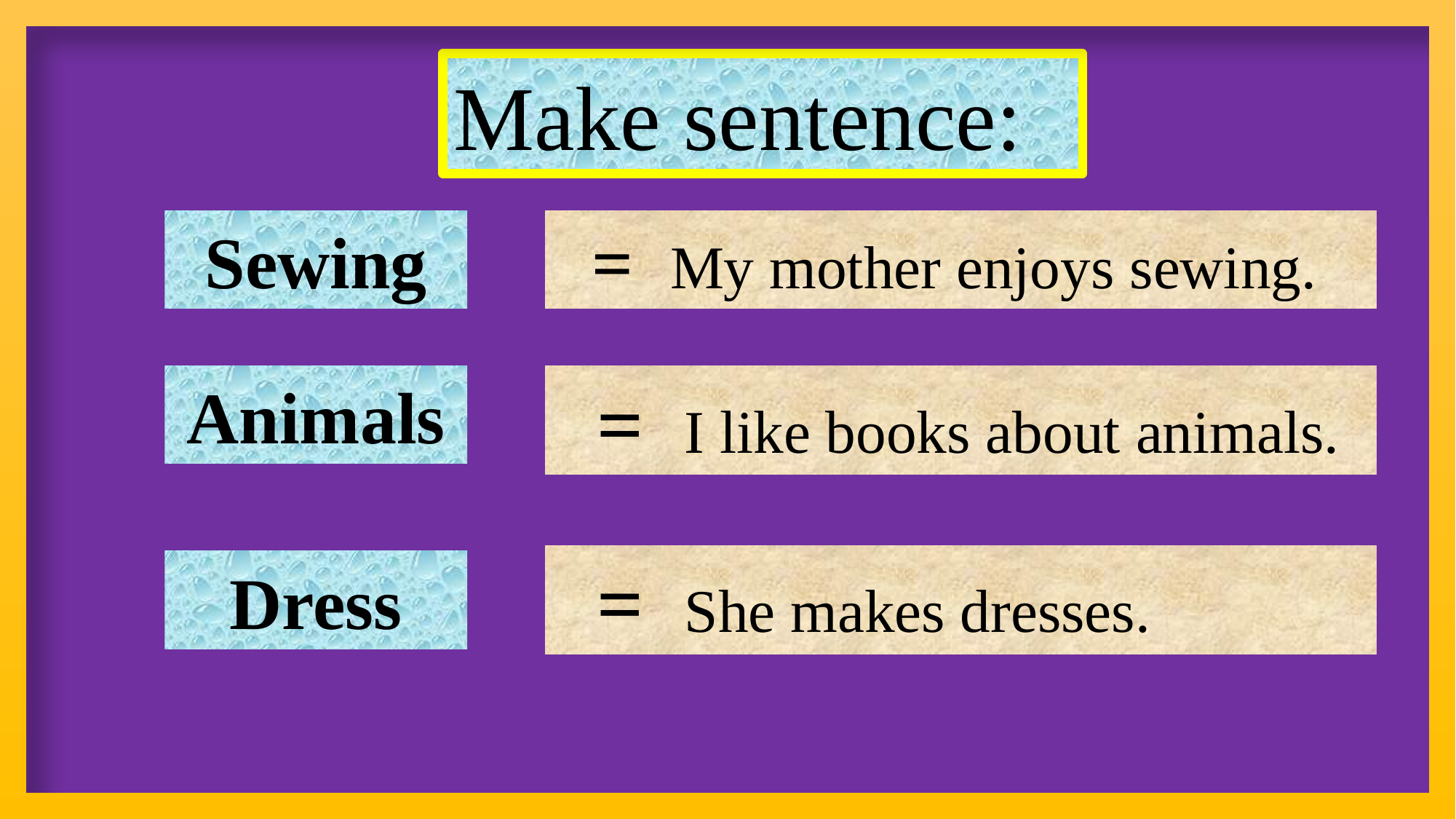

Make sentence:
Sewing
  =  My mother enjoys sewing.
Animals
  =  I like books about animals.
  =  She makes dresses.
Dress